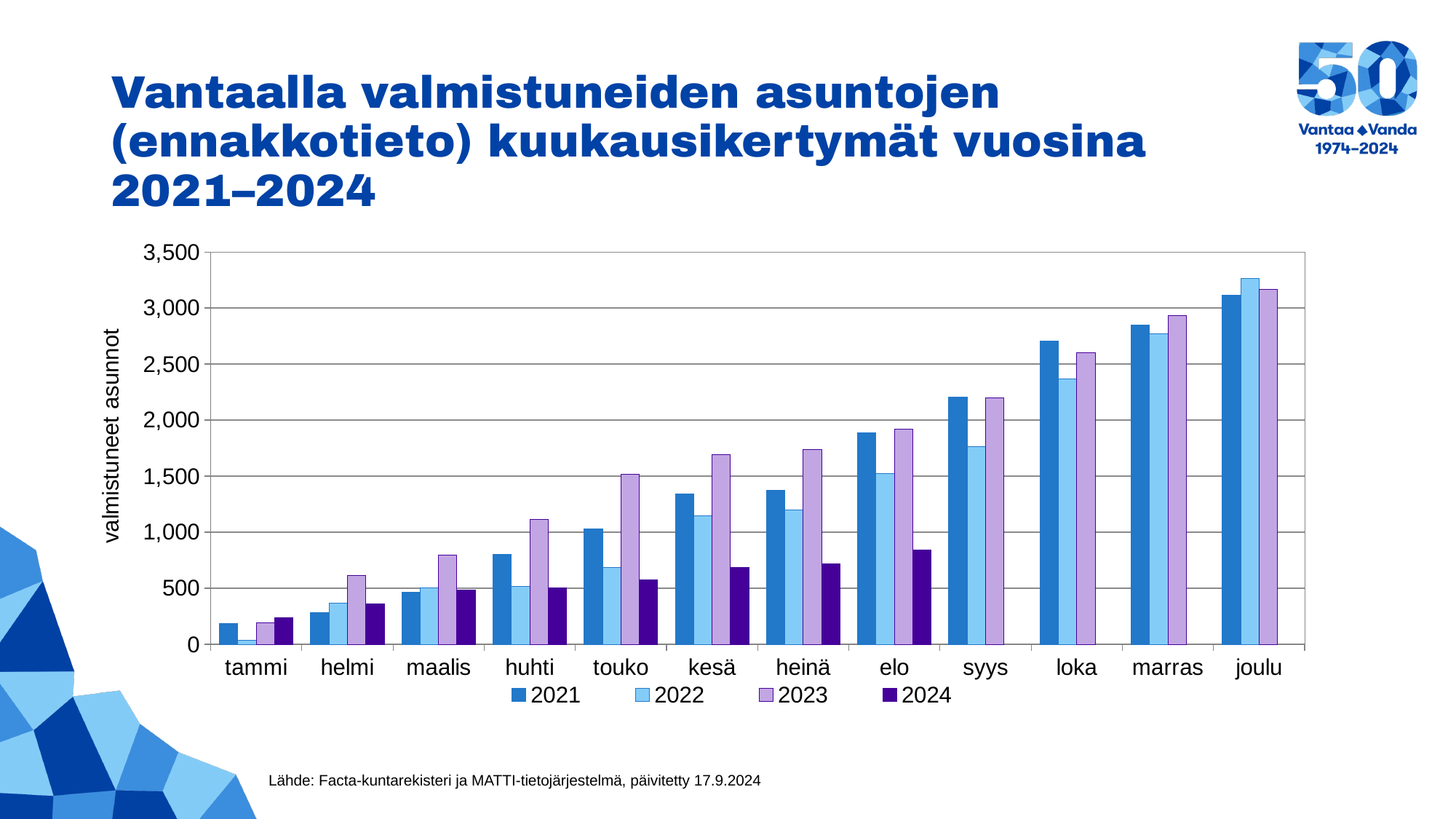

# Vantaalla valmistuneiden asuntojen (ennakkotieto) kuukausikertymät vuosina 2021–2024

### Chart

| Category | 2021 | 2022 | 2023 | 2024 |
|---|---|---|---|---|
| tammi | 183.0 | 37.0 | 192.0 | 238.0 |
| helmi | 281.0 | 366.0 | 613.0 | 360.0 |
| maalis | 465.0 | 503.0 | 793.0 | 481.0 |
| huhti | 799.0 | 519.0 | 1113.0 | 502.0 |
| touko | 1032.0 | 687.0 | 1515.0 | 573.0 |
| kesä | 1341.0 | 1147.0 | 1691.0 | 684.0 |
| heinä | 1376.0 | 1196.0 | 1736.0 | 715.0 |
| elo | 1887.0 | 1522.0 | 1916.0 | 840.0 |
| syys | 2202.0 | 1760.0 | 2201.0 | None |
| loka | 2702.0 | 2365.0 | 2603.0 | None |
| marras | 2845.0 | 2770.0 | 2933.0 | None |
| joulu | 3113.0 | 3263.0 | 3167.0 | None |
Lähde: Facta-kuntarekisteri ja MATTI-tietojärjestelmä, päivitetty 17.9.2024